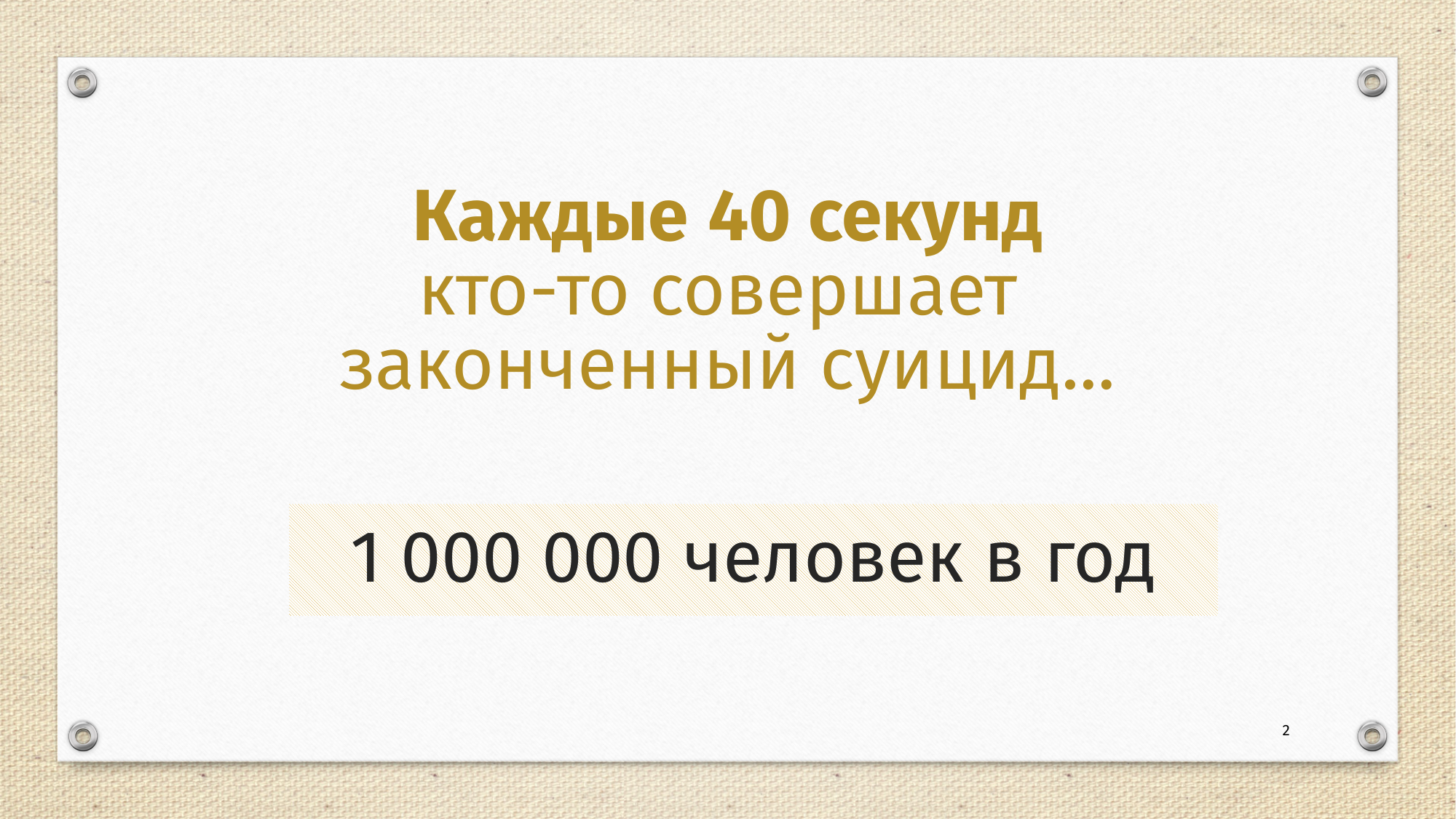

Каждые 40 секунд
кто-то совершает
законченный суицид…
1 000 000 человек в год
2